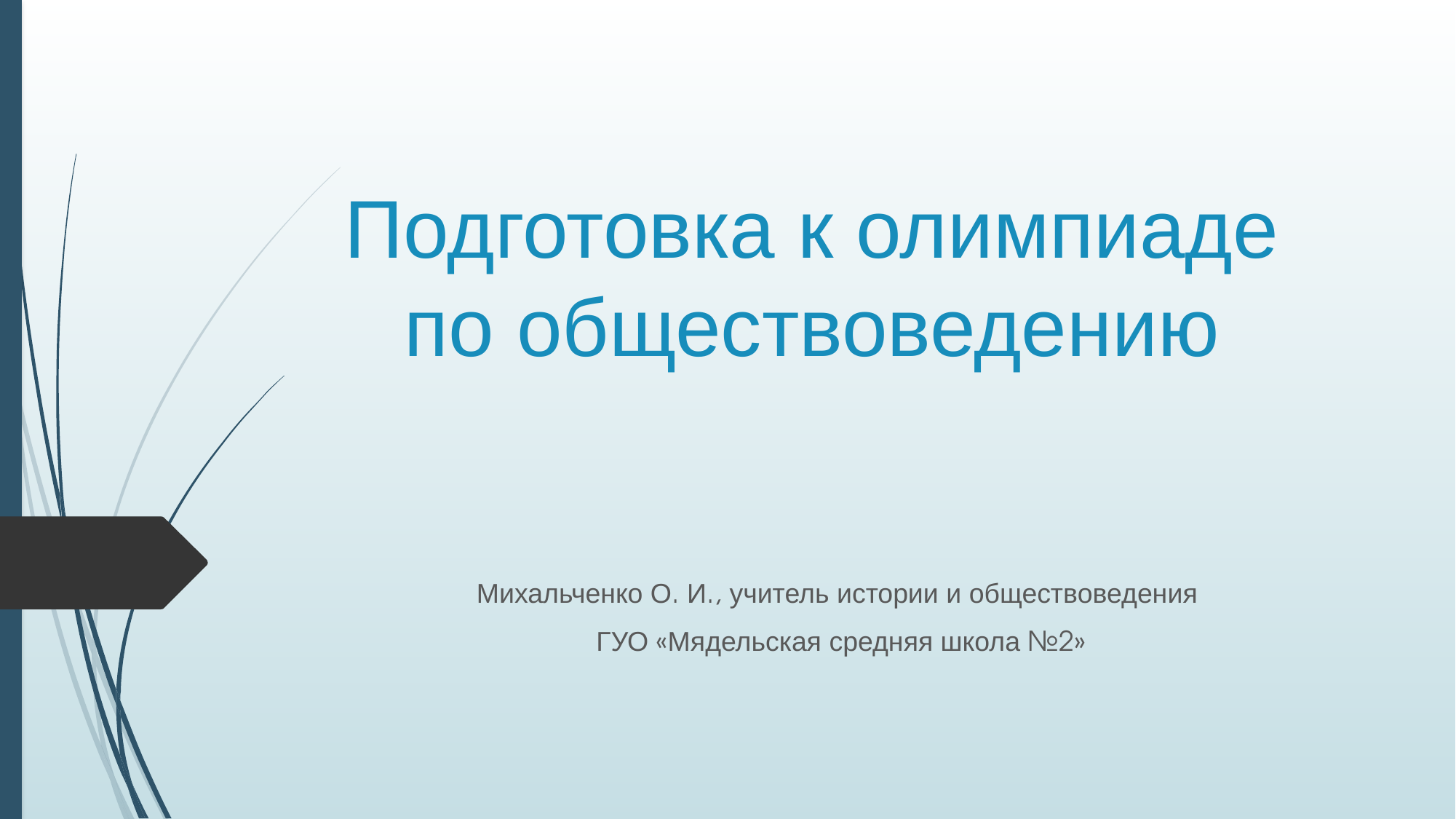

# Подготовка к олимпиаде по обществоведению
Михальченко О. И., учитель истории и обществоведения
ГУО «Мядельская средняя школа №2»